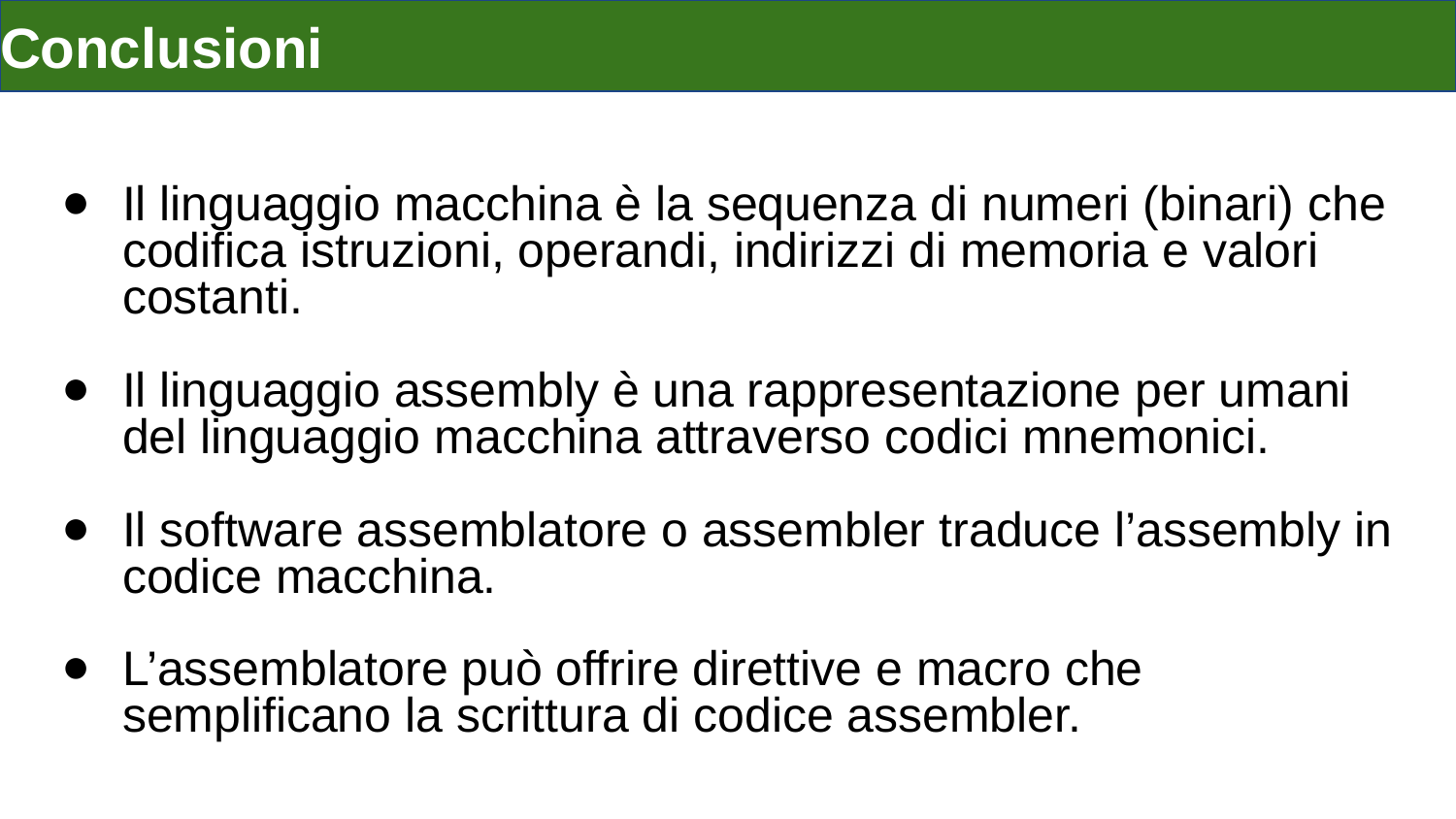

# Conclusioni
Il linguaggio macchina è la sequenza di numeri (binari) che codifica istruzioni, operandi, indirizzi di memoria e valori costanti.

Il linguaggio assembly è una rappresentazione per umani del linguaggio macchina attraverso codici mnemonici.
Il software assemblatore o assembler traduce l’assembly in codice macchina.
L’assemblatore può offrire direttive e macro che semplificano la scrittura di codice assembler.